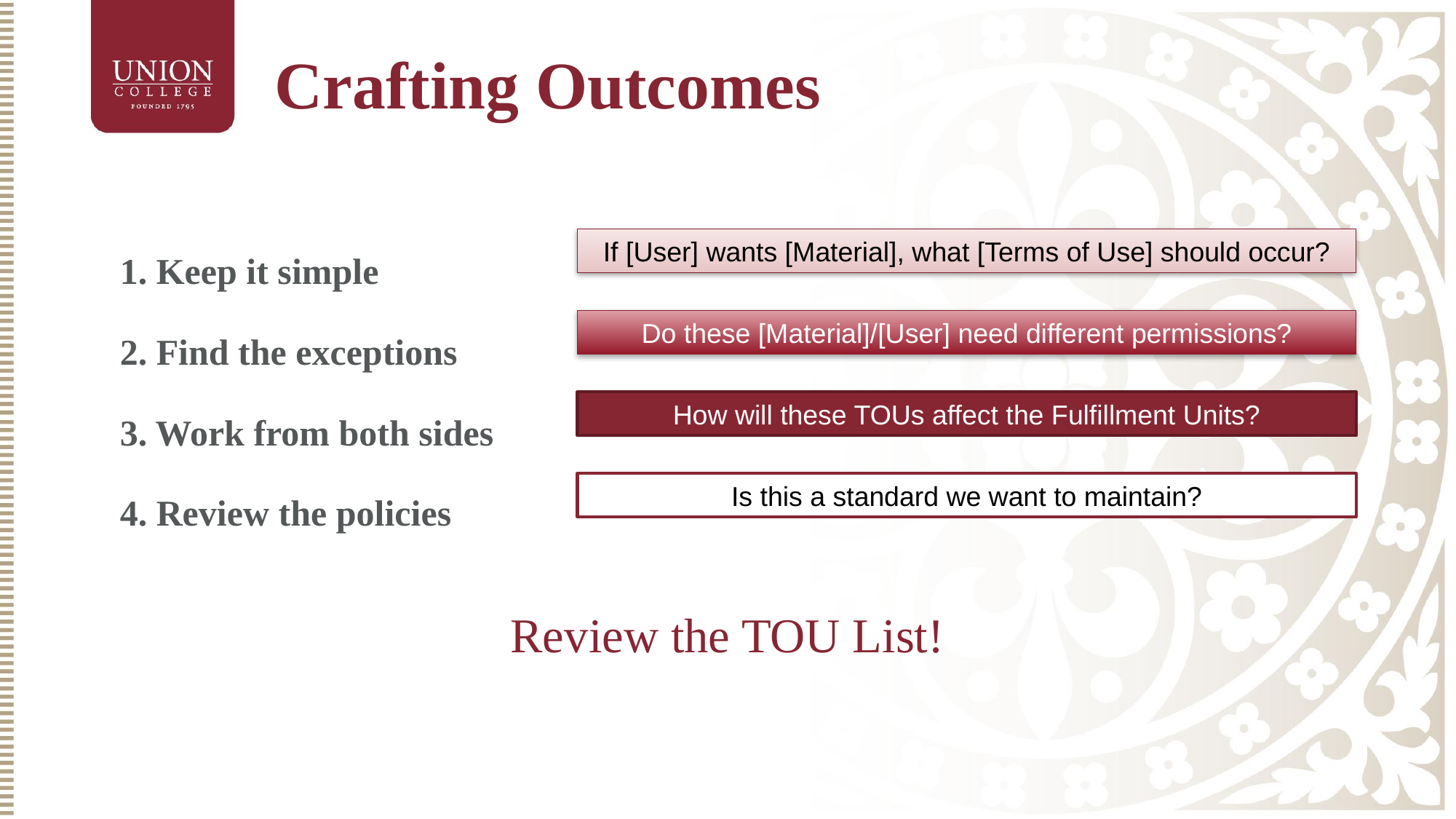

# Crafting Outcomes
1. Keep it simple
2. Find the exceptions
3. Work from both sides
4. Review the policies
If [User] wants [Material], what [Terms of Use] should occur?
Do these [Material]/[User] need different permissions?
How will these TOUs affect the Fulfillment Units?
Is this a standard we want to maintain?
Review the TOU List!